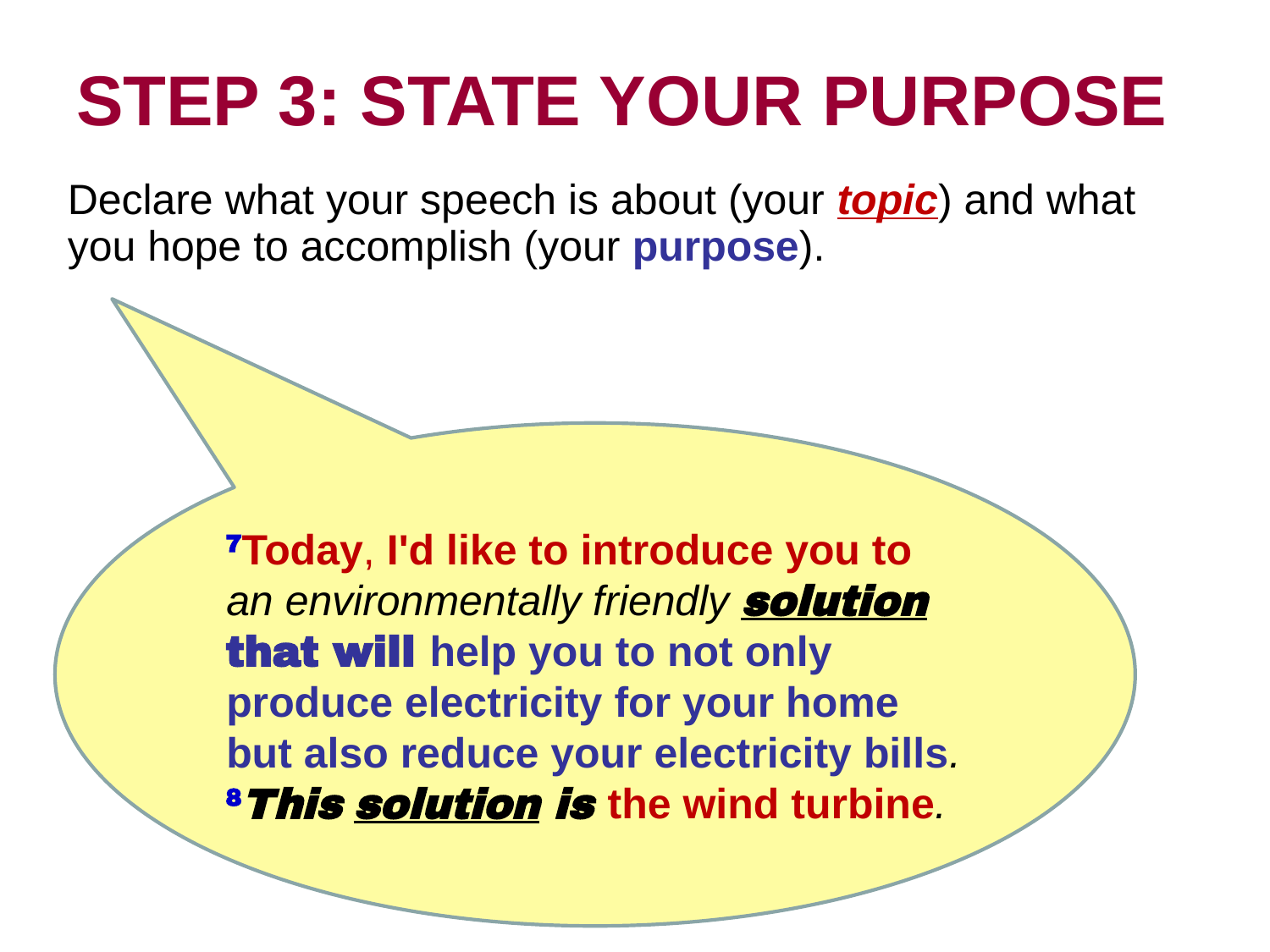

# STEP 3: STATE YOUR PURPOSE
Declare what your speech is about (your topic) and what you hope to accomplish (your purpose).
7Today, I'd like to introduce you to an environmentally friendly solution
that will help you to not only produce electricity for your home but also reduce your electricity bills.
8This solution is the wind turbine.